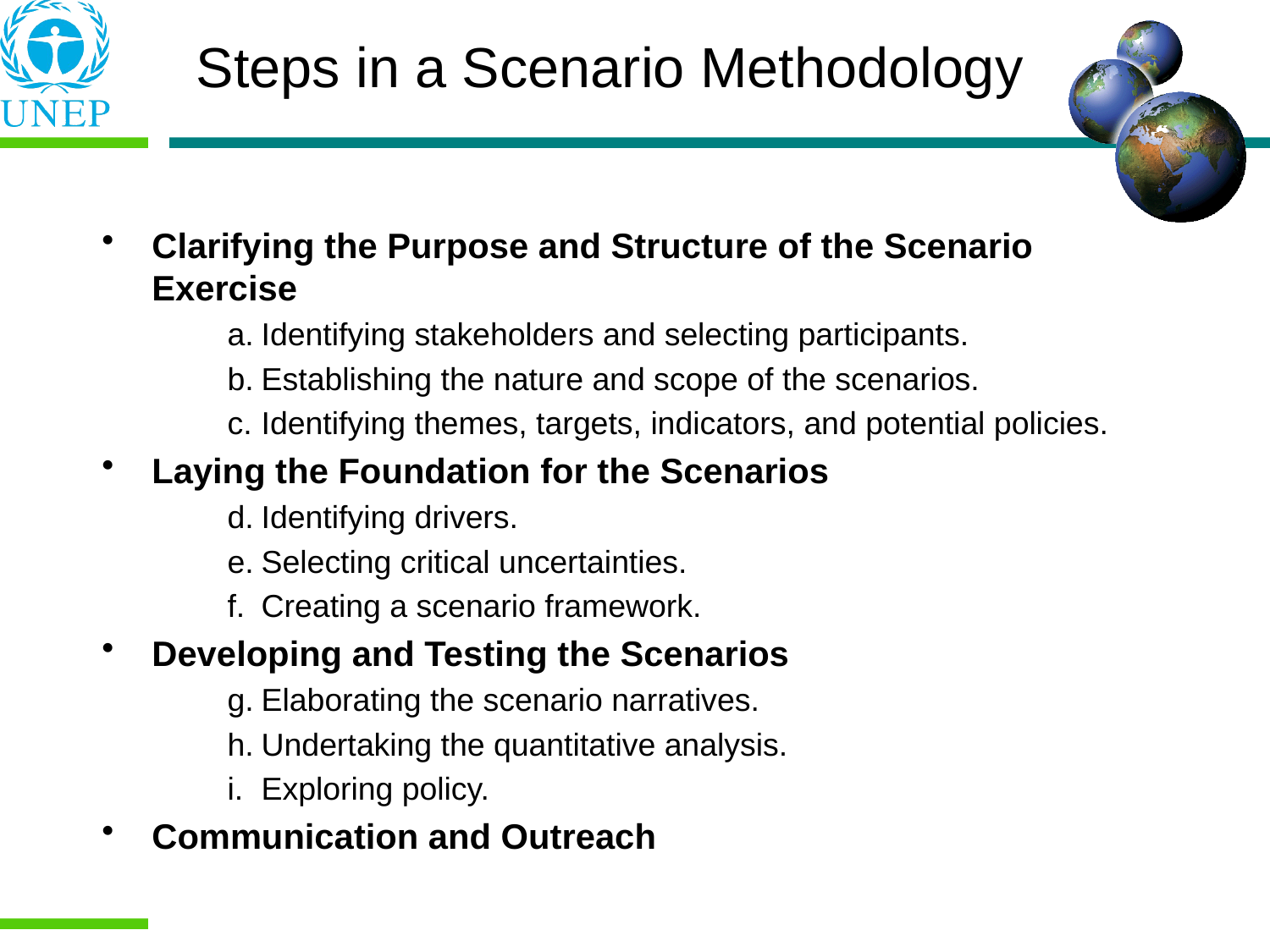

# Steps in a Scenario Methodology
Clarifying the Purpose and Structure of the Scenario Exercise
Identifying stakeholders and selecting participants.
Establishing the nature and scope of the scenarios.
Identifying themes, targets, indicators, and potential policies.
Laying the Foundation for the Scenarios
Identifying drivers.
Selecting critical uncertainties.
Creating a scenario framework.
Developing and Testing the Scenarios
Elaborating the scenario narratives.
Undertaking the quantitative analysis.
Exploring policy.
Communication and Outreach